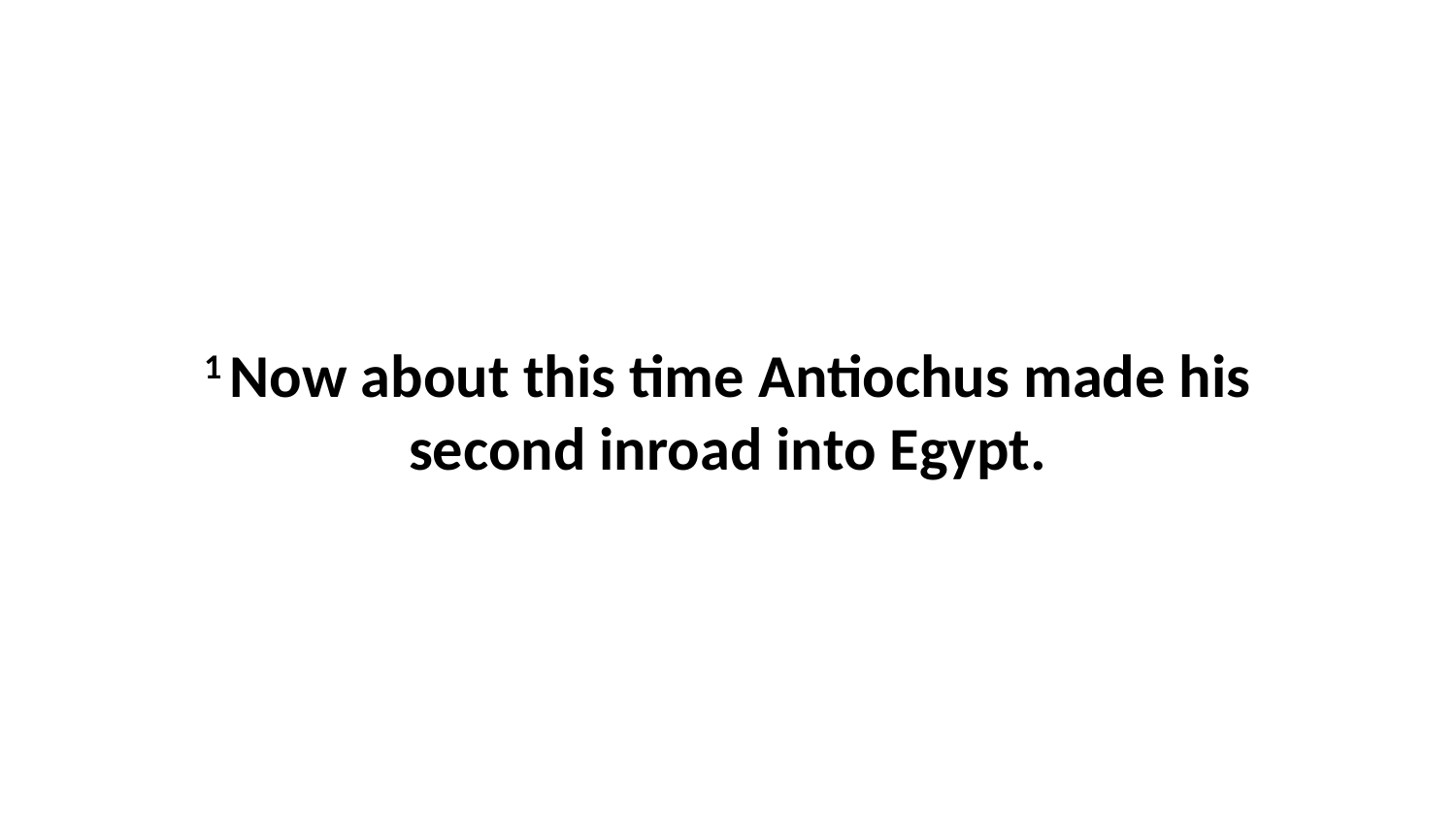

1 Now about this time Antiochus made his second inroad into Egypt.